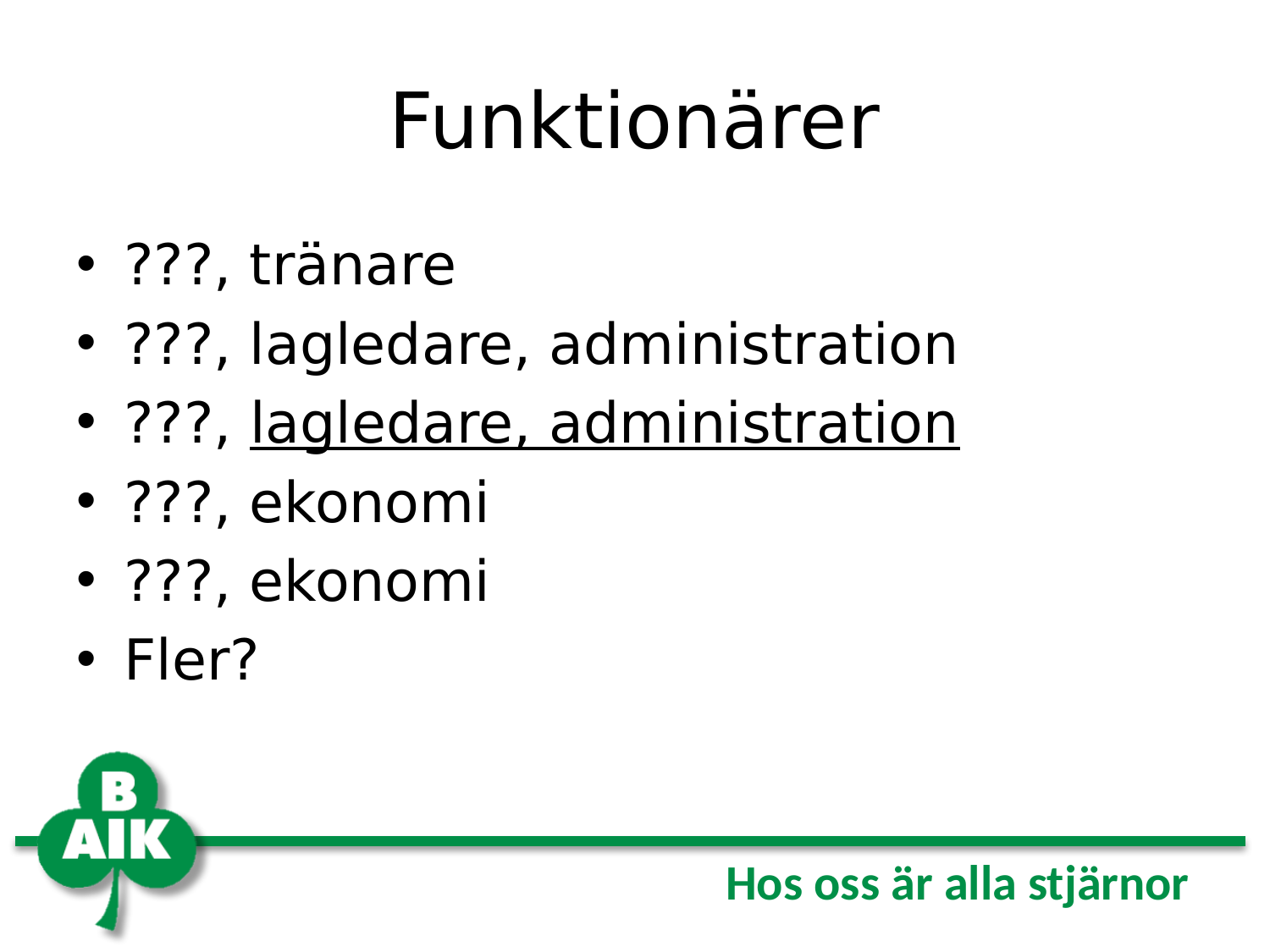

# Funktionärer
???, tränare
???, lagledare, administration
???, lagledare, administration
???, ekonomi
???, ekonomi
Fler?